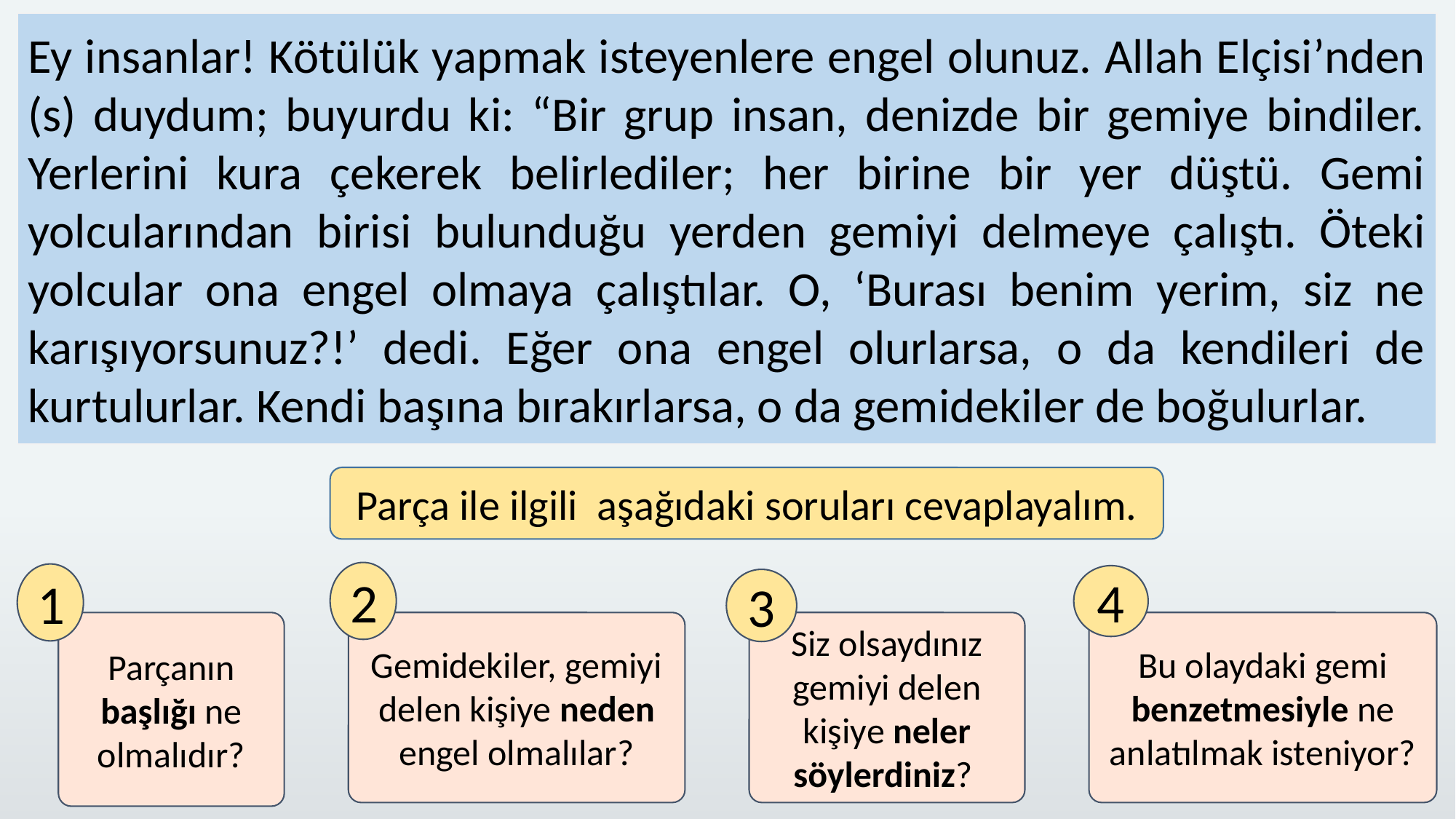

Ey insanlar! Kötülük yapmak isteyenlere engel olunuz. Allah Elçisi’nden (s) duydum; buyurdu ki: “Bir grup insan, denizde bir gemiye bindiler. Yerlerini kura çekerek belirlediler; her birine bir yer düştü. Gemi yolcularından birisi bulunduğu yerden gemiyi delmeye çalıştı. Öteki yolcular ona engel olmaya çalıştılar. O, ‘Burası benim yerim, siz ne karışıyorsunuz?!’ dedi. Eğer ona engel olurlarsa, o da kendileri de kurtulurlar. Kendi başına bırakırlarsa, o da gemidekiler de boğulurlar.
Parça ile ilgili  aşağıdaki soruları cevaplayalım.
2
1
4
3
Parçanın başlığı ne olmalıdır?
Gemidekiler, gemiyi delen kişiye neden engel olmalılar?
Siz olsaydınız gemiyi delen kişiye neler söylerdiniz?
Bu olaydaki gemi benzetmesiyle ne anlatılmak isteniyor?